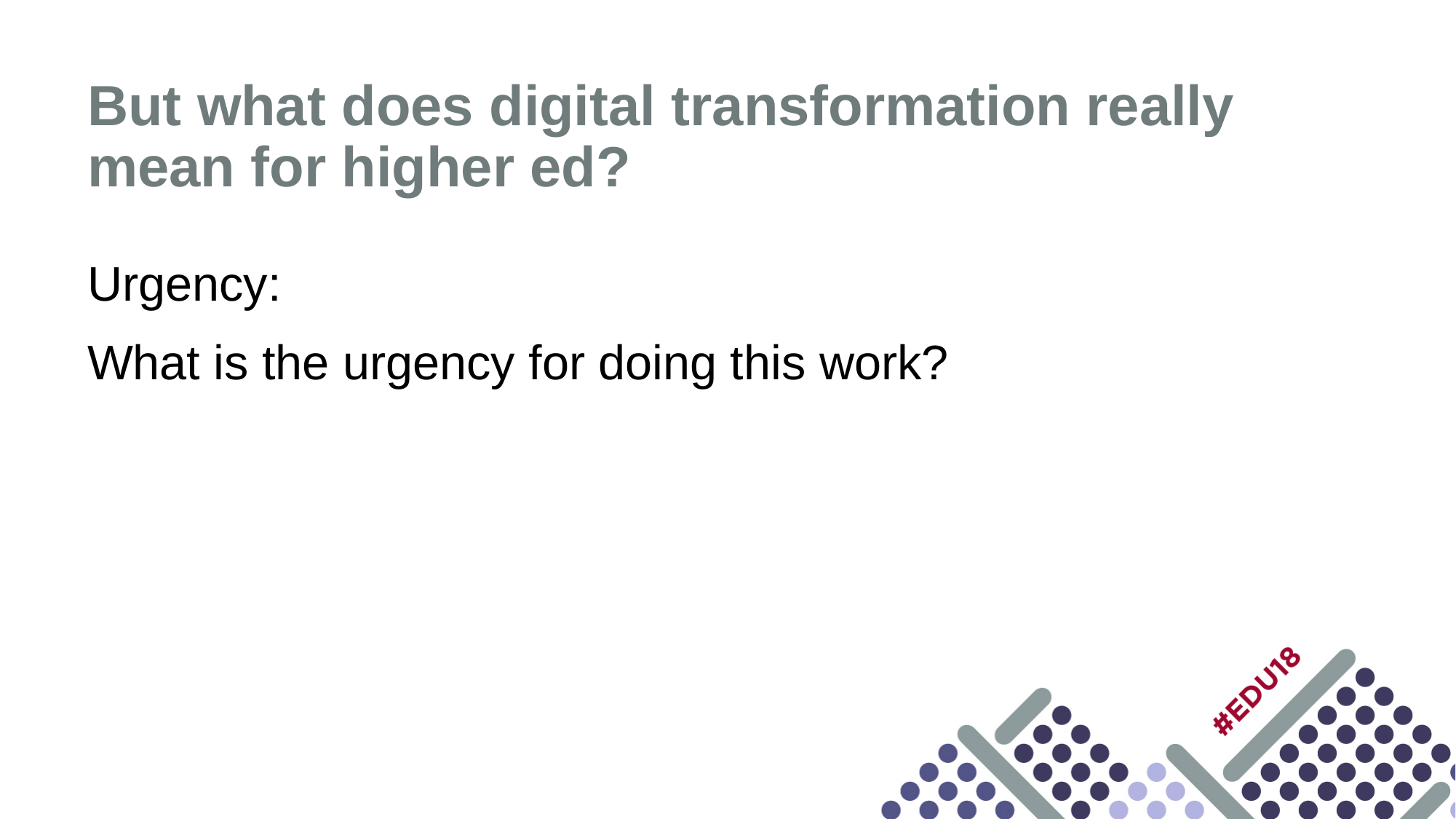

# But what does digital transformation really mean for higher ed?

Urgency:
What is the urgency for doing this work?